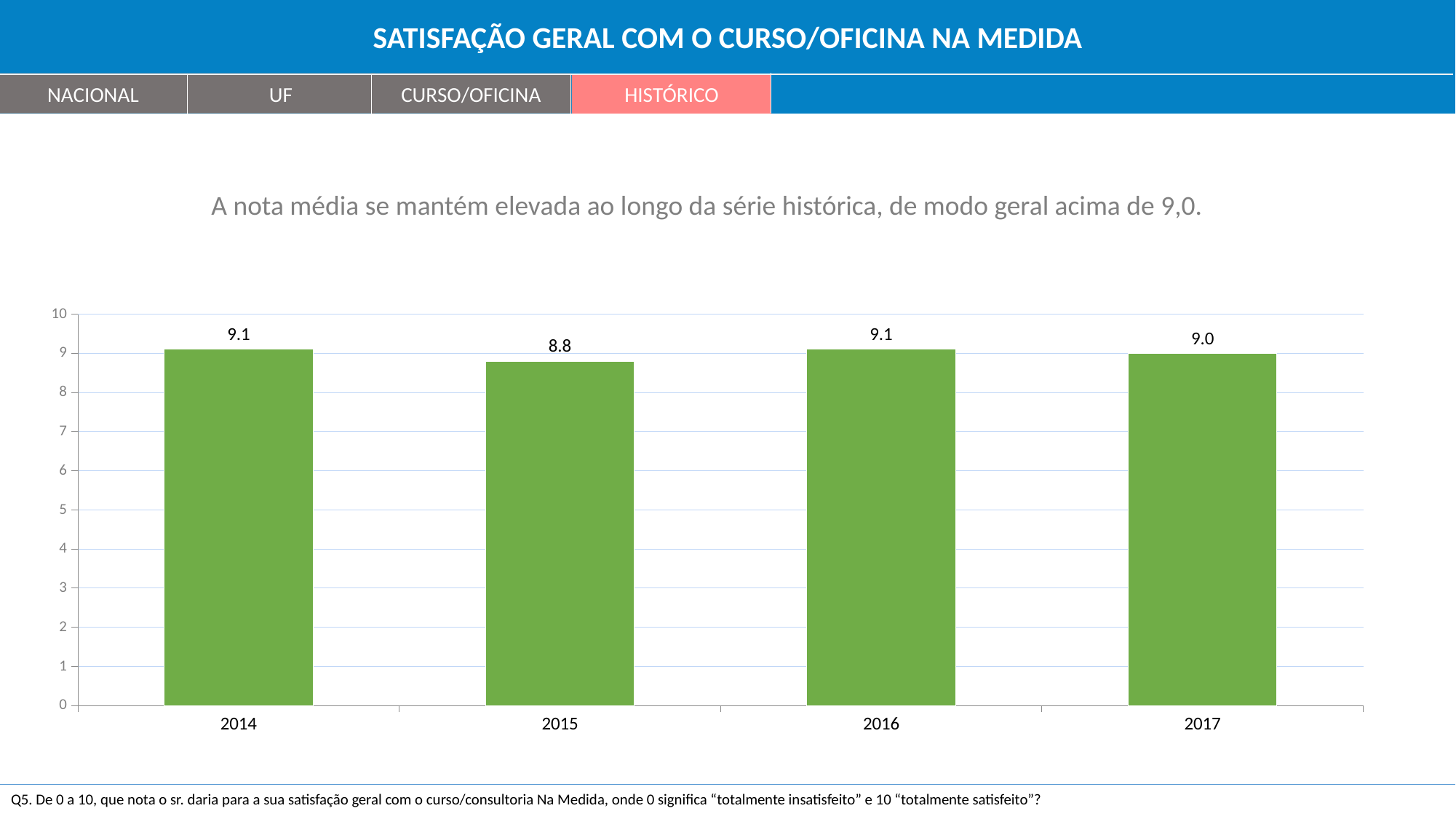

SATISFAÇÃO GERAL COM O CURSO/OFICINA NA MEDIDA
NACIONAL
UF
CURSO/OFICINA
HISTÓRICO
A nota média se mantém elevada ao longo da série histórica, de modo geral acima de 9,0.

### Chart

| Category | Série 1 |
|---|---|
| 2014 | 9.1 |
| 2015 | 8.8 |
| 2016 | 9.1 |
| 2017 | 9.0 |
Q5. De 0 a 10, que nota o sr. daria para a sua satisfação geral com o curso/consultoria Na Medida, onde 0 significa “totalmente insatisfeito” e 10 “totalmente satisfeito”?